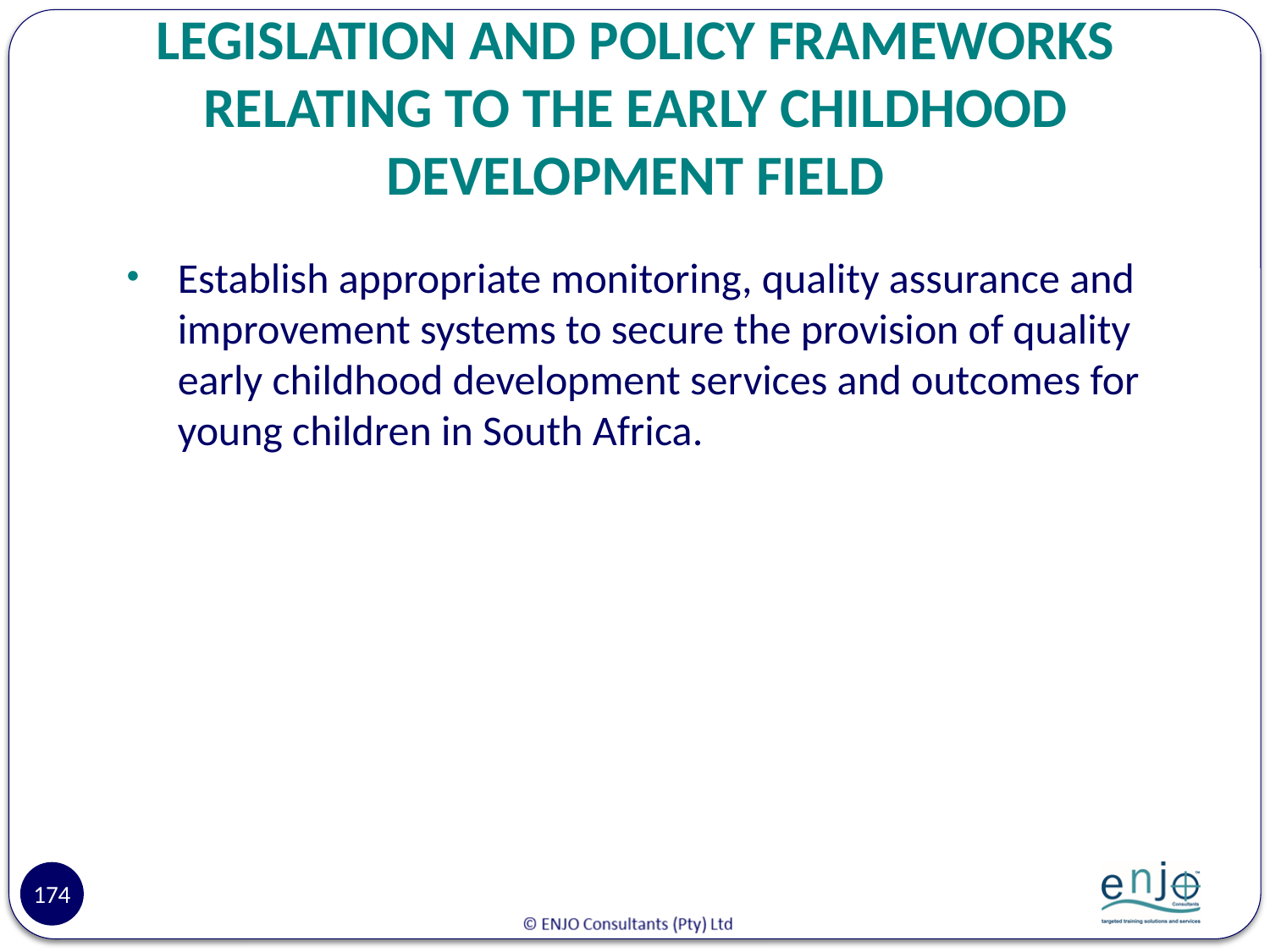

# LEGISLATION AND POLICY FRAMEWORKS RELATING TO THE EARLY CHILDHOOD DEVELOPMENT FIELD
Establish appropriate monitoring, quality assurance and improvement systems to secure the provision of quality early childhood development services and outcomes for young children in South Africa.

174